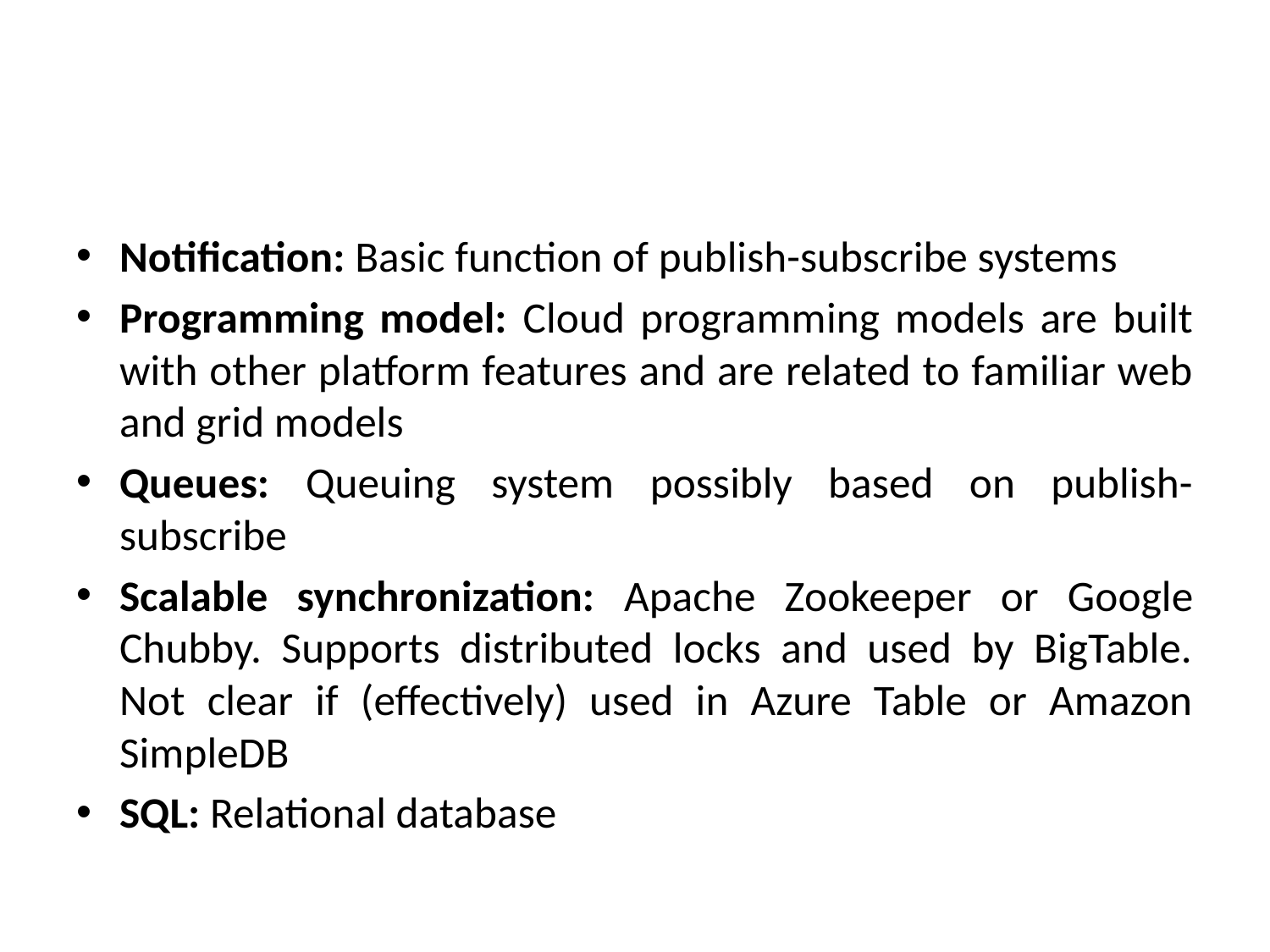

#
Notification: Basic function of publish-subscribe systems
Programming model: Cloud programming models are built with other platform features and are related to familiar web and grid models
Queues: Queuing system possibly based on publish-subscribe
Scalable synchronization: Apache Zookeeper or Google Chubby. Supports distributed locks and used by BigTable. Not clear if (effectively) used in Azure Table or Amazon SimpleDB
SQL: Relational database